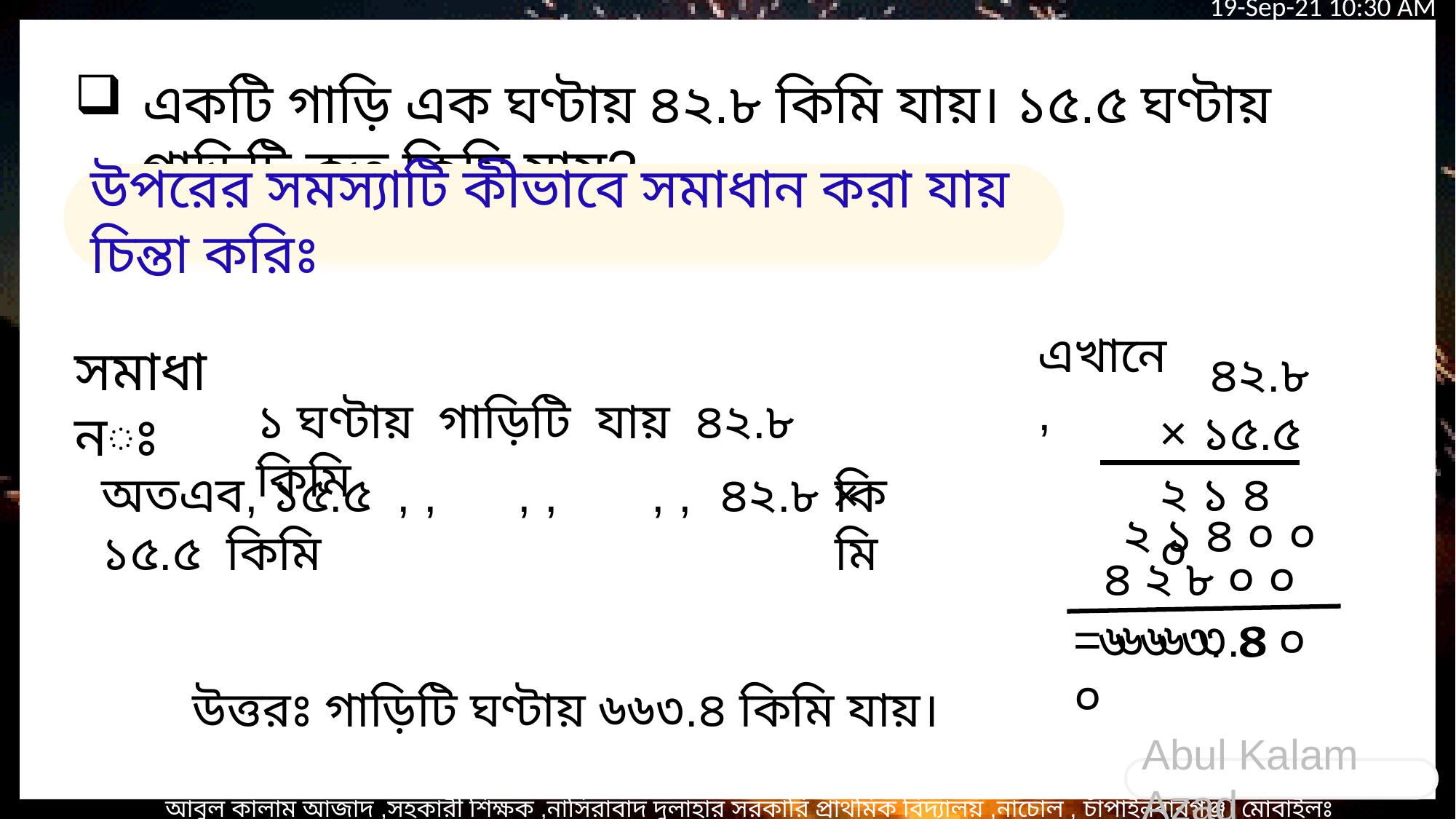

একটি গাড়ি এক ঘণ্টায় ৪২.৮ কিমি যায়। ১৫.৫ ঘণ্টায় গাড়িটি কত কিমি যায়?
উপরের সমস্যাটি কীভাবে সমাধান করা যায় চিন্তা করিঃ
এখানে,
সমাধানঃ
    ৪২.৮
× ১৫.৫
১ ঘণ্টায়  গাড়িটি  যায়  ৪২.৮ কিমি
২ ১ ৪ ০
অতএব, ১৫.৫  , ,      , ,       , ,  ৪২.৮ × ১৫.৫  কিমি
কিমি
২ ১ ৪ ০ ০
৪ ২ ৮ ০ ০
= ৬ ৬ ৩.৪ ০
৬ ৬ ৩. ৪ ০
উত্তরঃ গাড়িটি ঘণ্টায় ৬৬৩.৪ কিমি যায়।